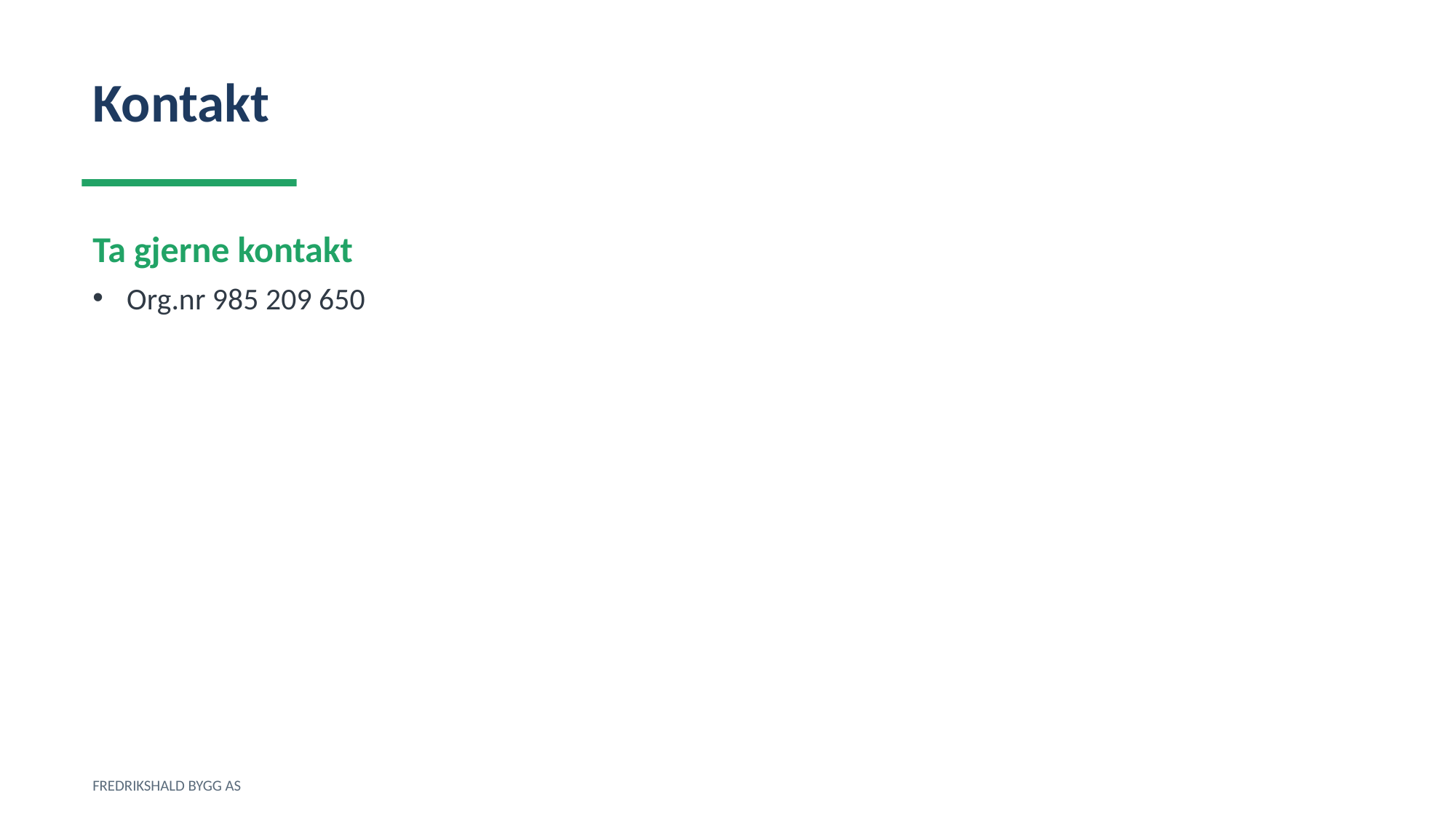

Kontakt

Ta gjerne kontakt
Org.nr 985 209 650
FREDRIKSHALD BYGG AS